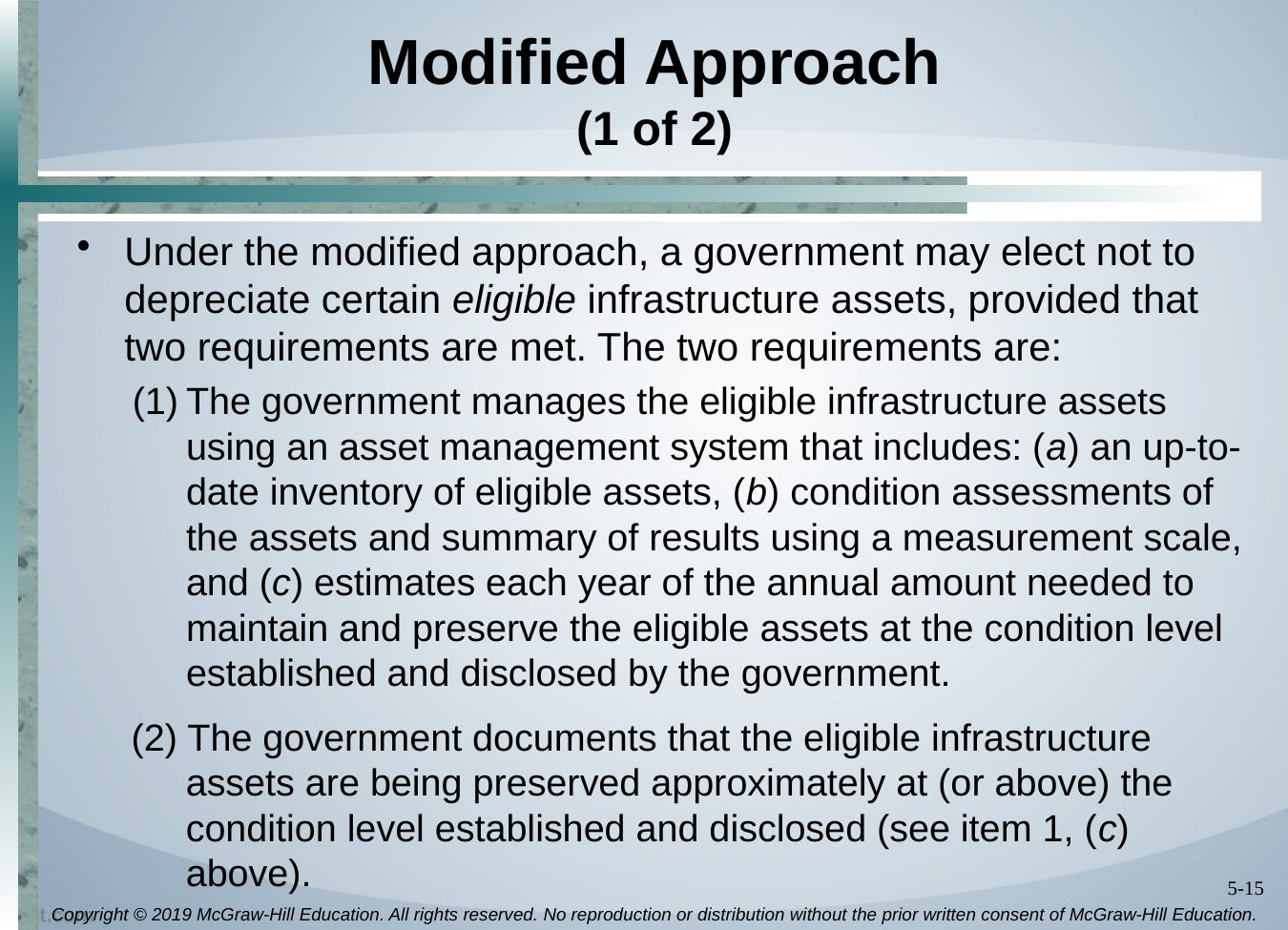

# Modified Approach (1 of 2)
Under the modified approach, a government may elect not to depreciate certain eligible infrastructure assets, provided that two requirements are met. The two requirements are:
The government manages the eligible infrastructure assets using an asset management system that includes: (a) an up-to-date inventory of eligible assets, (b) condition assessments of the assets and summary of results using a measurement scale, and (c) estimates each year of the annual amount needed to maintain and preserve the eligible assets at the condition level established and disclosed by the government.
(2) The government documents that the eligible infrastructure assets are being preserved approximately at (or above) the condition level established and disclosed (see item 1, (c) above).